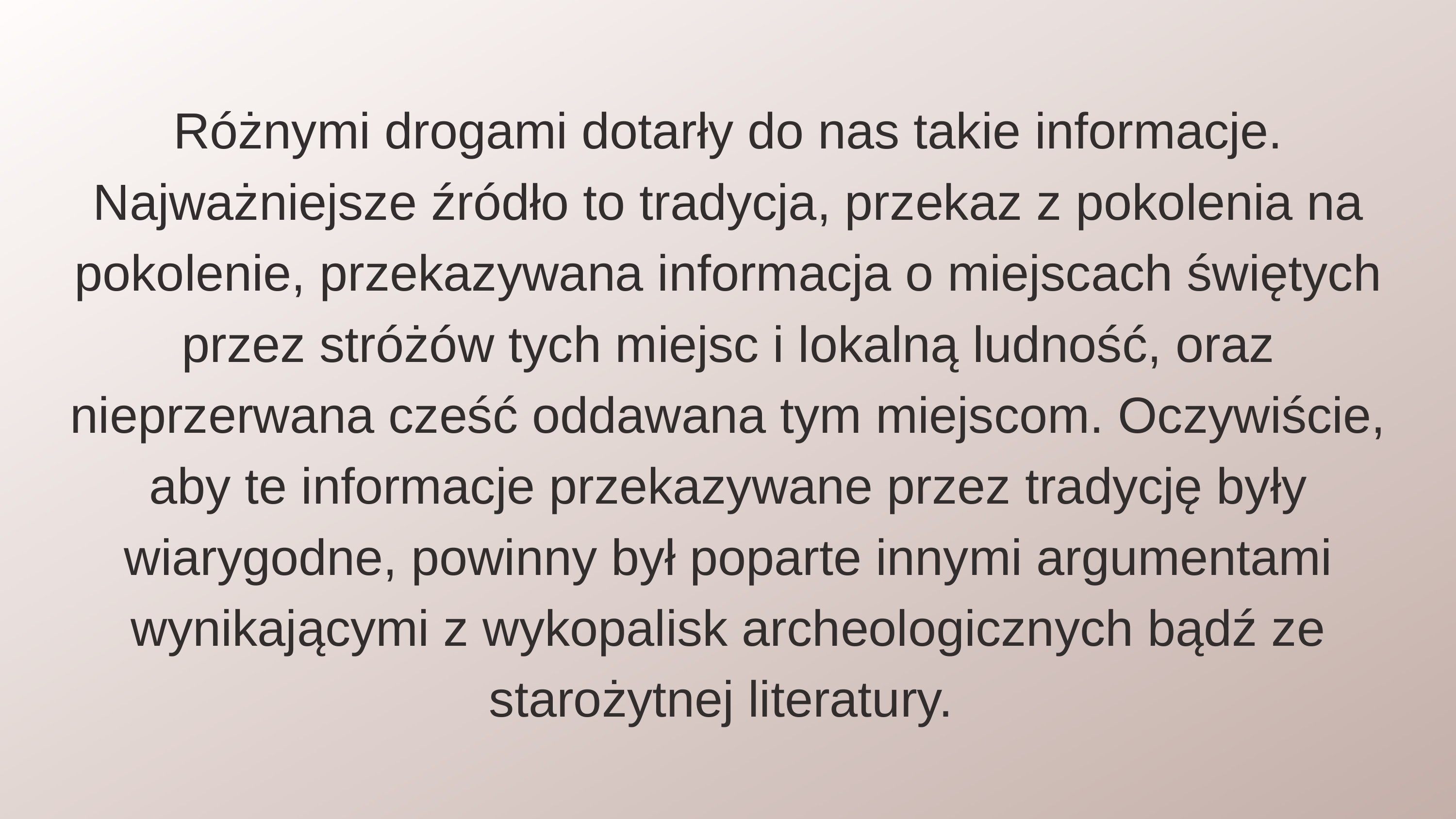

Różnymi drogami dotarły do nas takie informacje. Najważniejsze źródło to tradycja, przekaz z pokolenia na pokolenie, przekazywana informacja o miejscach świętych przez stróżów tych miejsc i lokalną ludność, oraz nieprzerwana cześć oddawana tym miejscom. Oczywiście, aby te informacje przekazywane przez tradycję były wiarygodne, powinny był poparte innymi argumentami wynikającymi z wykopalisk archeologicznych bądź ze starożytnej literatury.